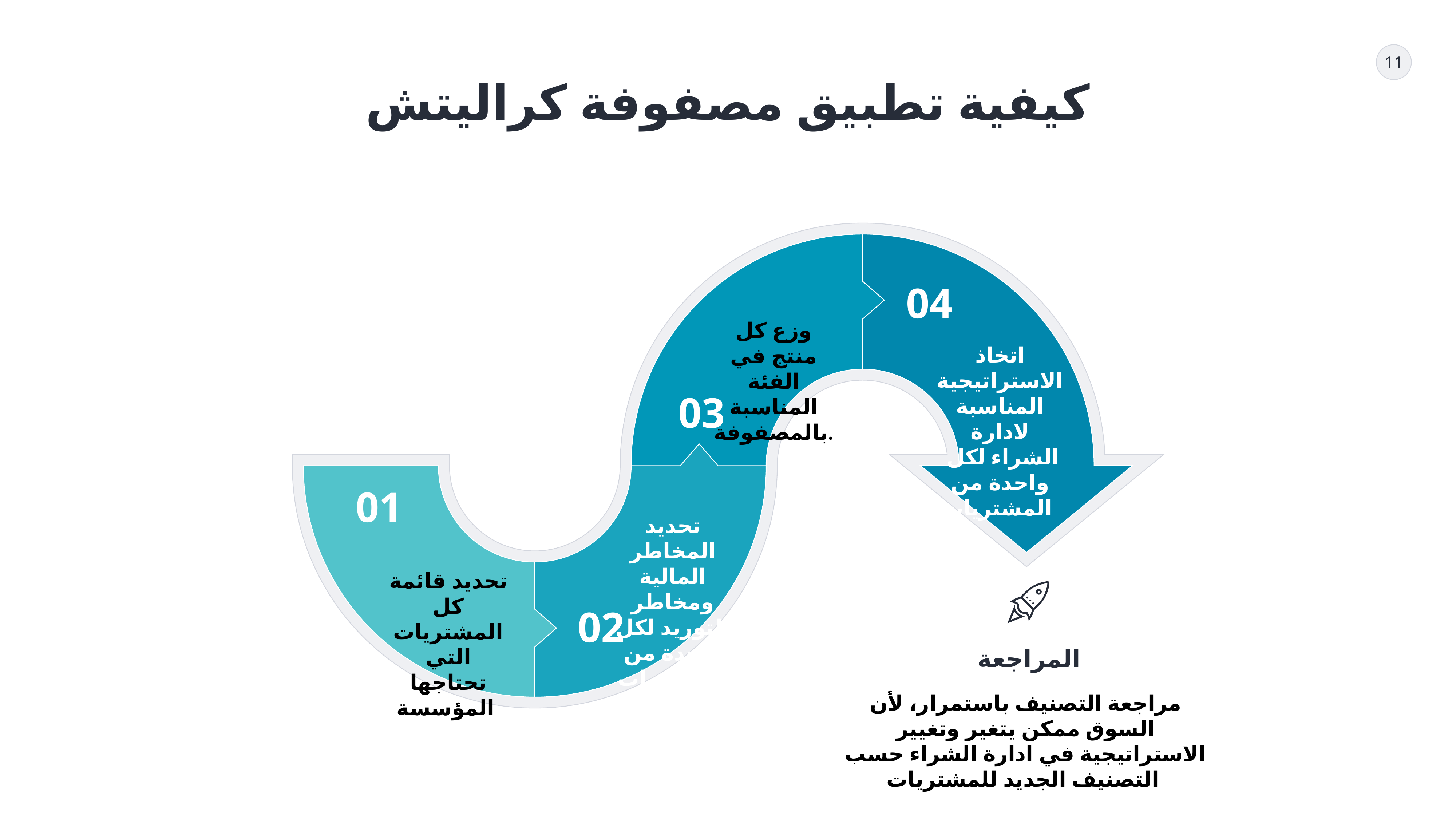

كيفية تطبيق مصفوفة كراليتش

04
وزع كل منتج في الفئة المناسبة بالمصفوفة.
اتخاذ الاستراتيجية المناسبة لادارة الشراء لكل  واحدة من المشتريات
03

01
تحديد المخاطر المالية ومخاطر التوريد لكل واحدة من المشتريات
تحديد قائمة كل المشتريات التي تحتاجها المؤسسة

02
المراجعة
مراجعة التصنيف باستمرار، لأن السوق ممكن يتغير وتغيير الاستراتيجية في ادارة الشراء حسب التصنيف الجديد للمشتريات